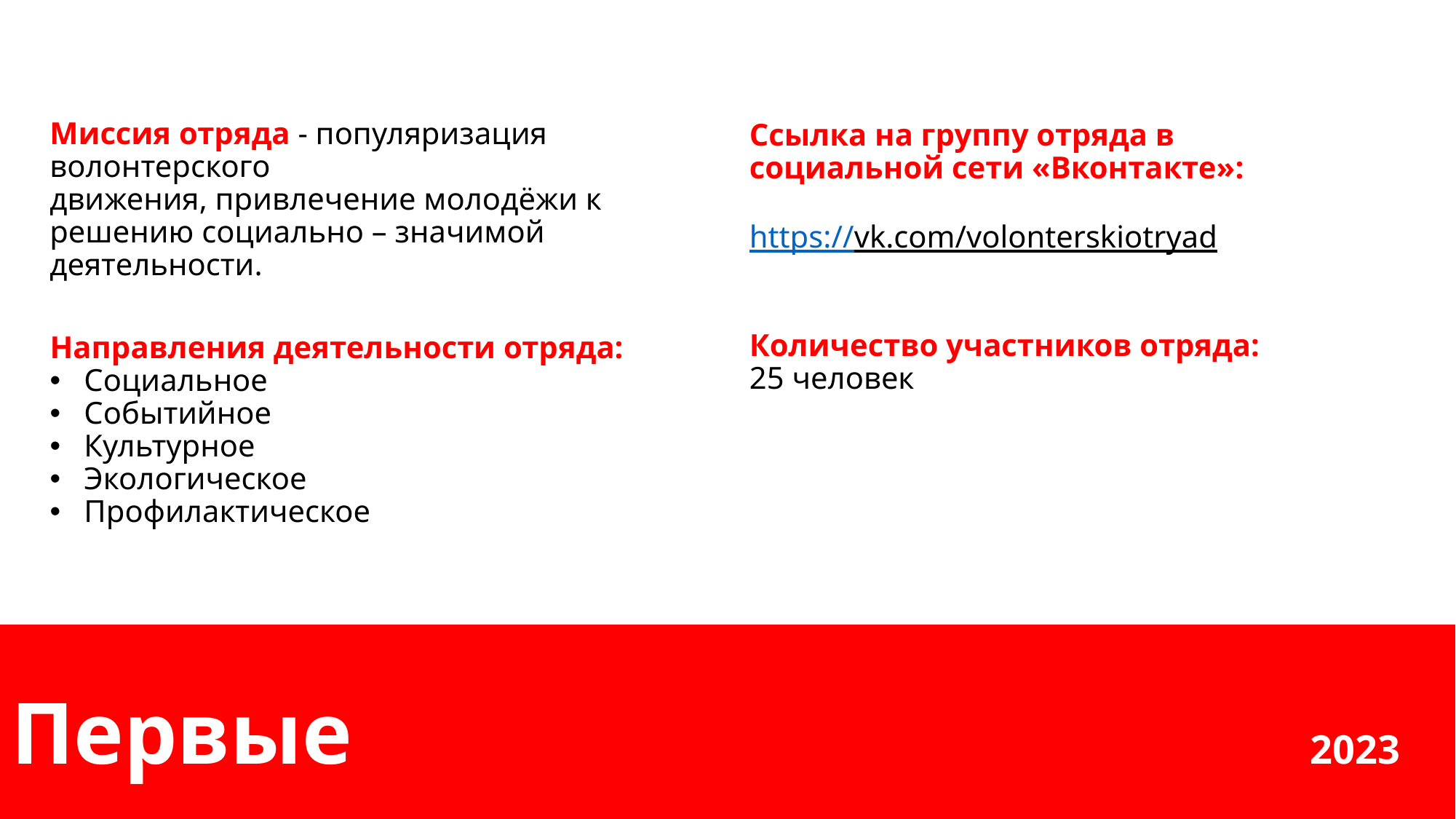

Ссылка на группу отряда в социальной сети «Вконтакте»:

https://vk.com/volonterskiotryad
Миссия отряда - популяризация волонтерского
движения, привлечение молодёжи к решению социально – значимой деятельности.
Направления деятельности отряда:
Социальное
Событийное
Культурное
Экологическое
Профилактическое
Количество участников отряда:
25 человек

Первые                                                                                              2023